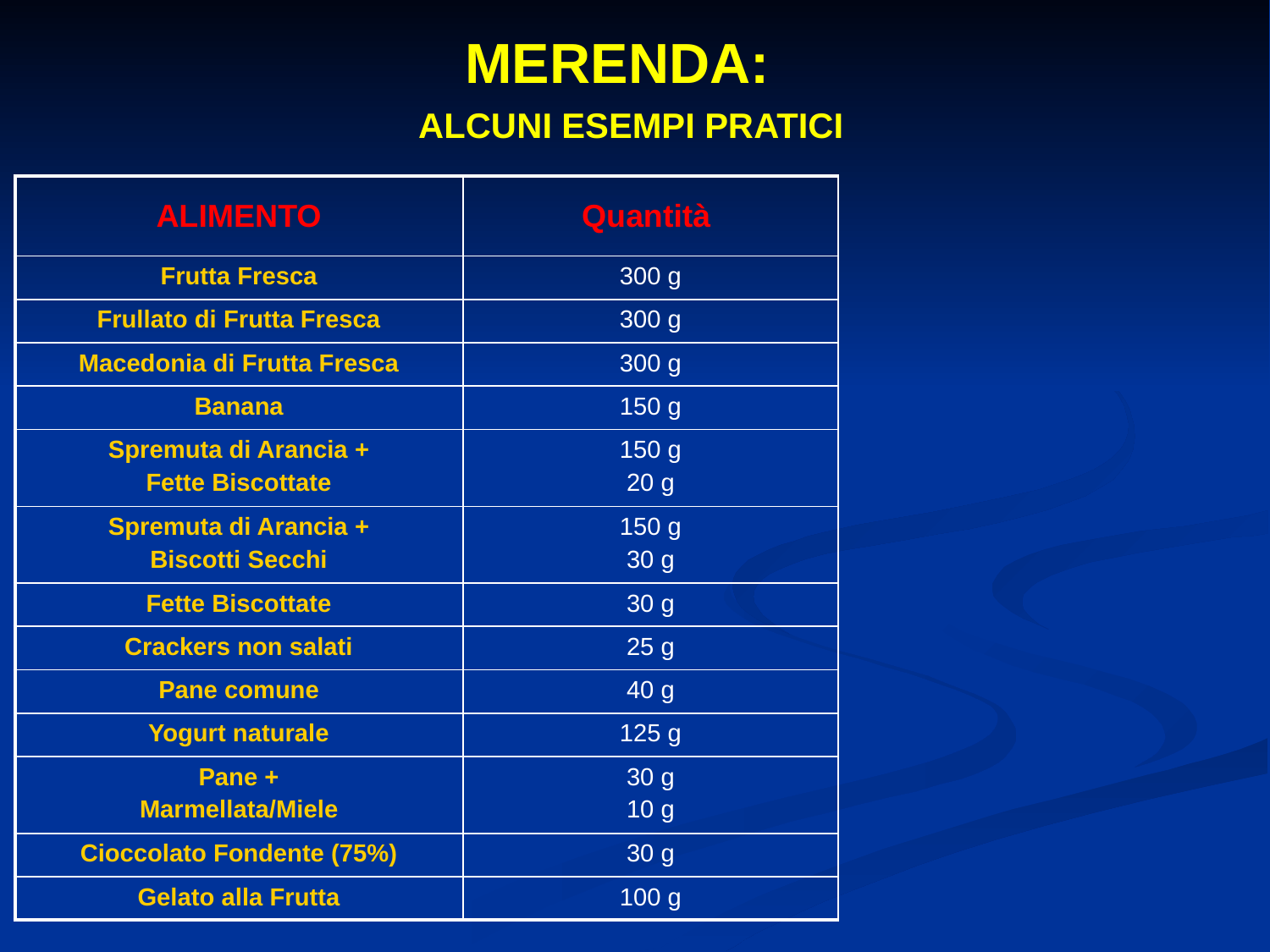

MERENDA:
ALCUNI ESEMPI PRATICI
| ALIMENTO | Quantità |
| --- | --- |
| Frutta Fresca | 300 g |
| Frullato di Frutta Fresca | 300 g |
| Macedonia di Frutta Fresca | 300 g |
| Banana | 150 g |
| Spremuta di Arancia + Fette Biscottate | 150 g 20 g |
| Spremuta di Arancia + Biscotti Secchi | 150 g 30 g |
| Fette Biscottate | 30 g |
| Crackers non salati | 25 g |
| Pane comune | 40 g |
| Yogurt naturale | 125 g |
| Pane + Marmellata/Miele | 30 g 10 g |
| Cioccolato Fondente (75%) | 30 g |
| Gelato alla Frutta | 100 g |